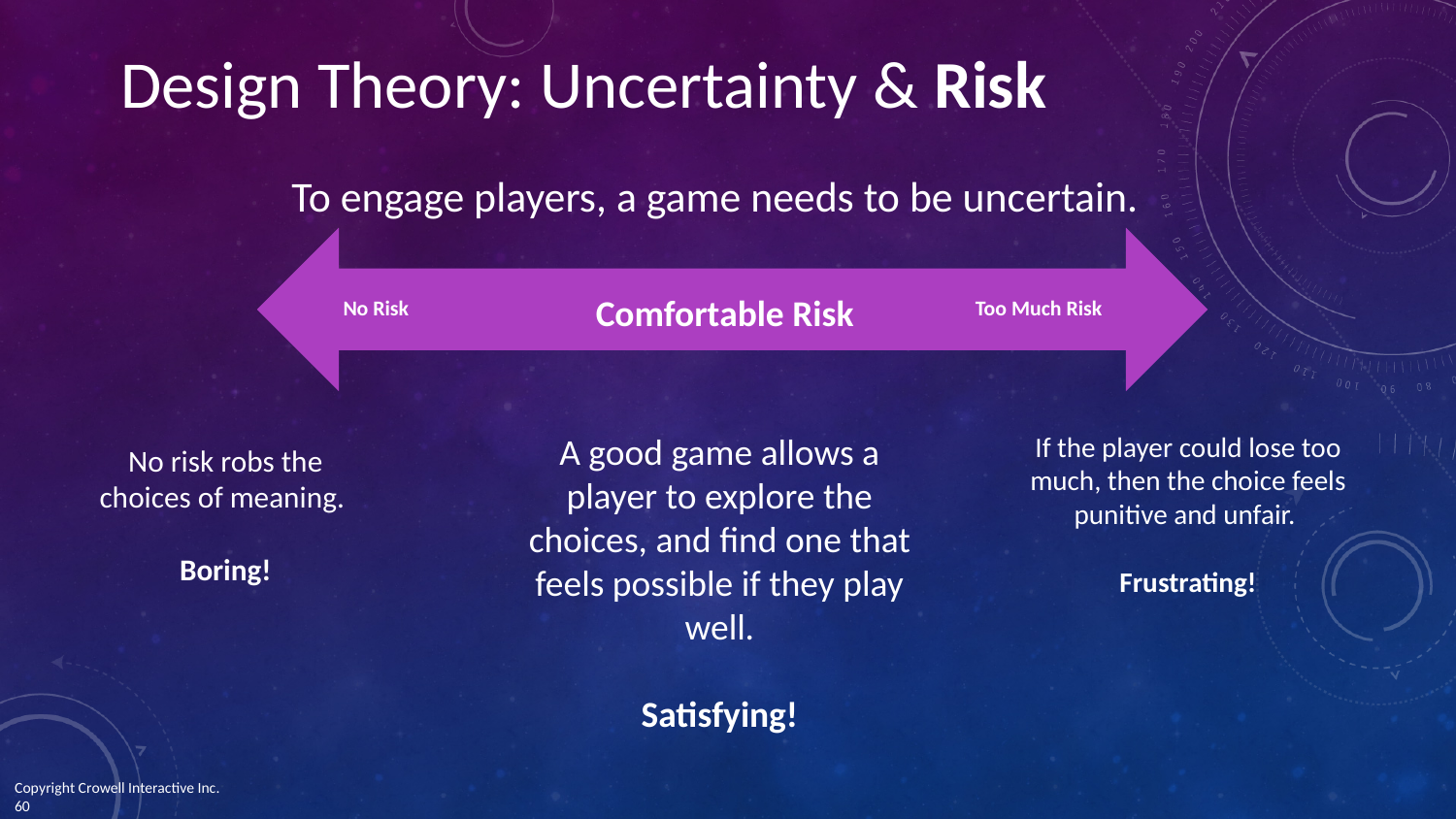

Design Theory: Uncertainty & Risk
To engage players, a game needs to be uncertain.

Comfortable Risk
No Risk
Too Much Risk
If the player could lose too much, then the choice feels punitive and unfair.

Frustrating!
A good game allows a player to explore the choices, and find one that feels possible if they play well.

Satisfying!
No risk robs the choices of meaning.

Boring!
Copyright Crowell Interactive Inc. 	 60
Copyright Crowell Interactive Inc.